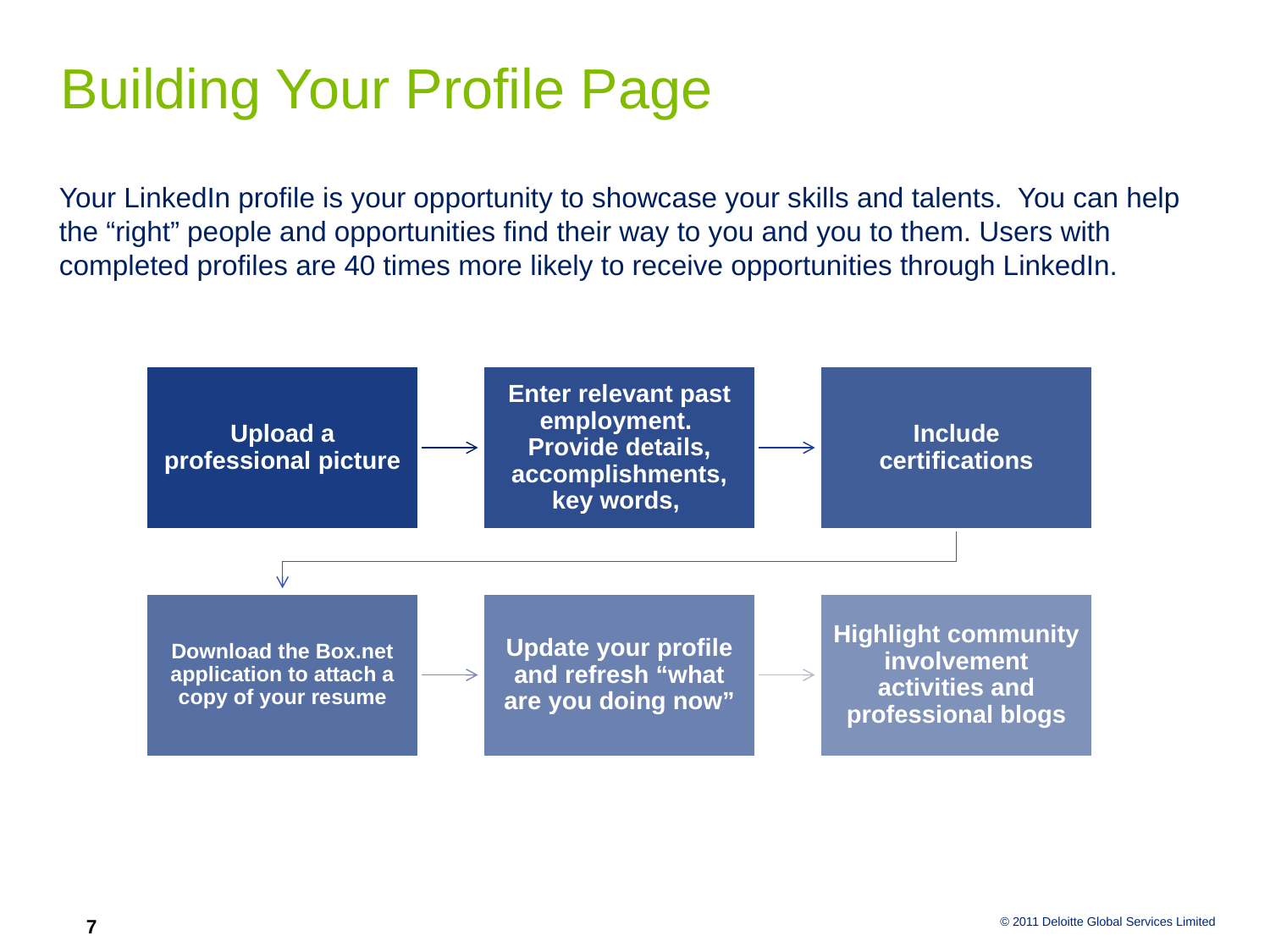

# Building Your Profile Page

Your LinkedIn profile is your opportunity to showcase your skills and talents.  You can help the “right” people and opportunities find their way to you and you to them. Users with completed profiles are 40 times more likely to receive opportunities through LinkedIn.

Upload a professional picture

Enter relevant past employment.  Provide details, accomplishments, key words,

Include certifications

Download the Box.net application to attach a copy of your resume

Update your profile and refresh “what are you doing now”
Highlight community involvement activities and professional blogs
7